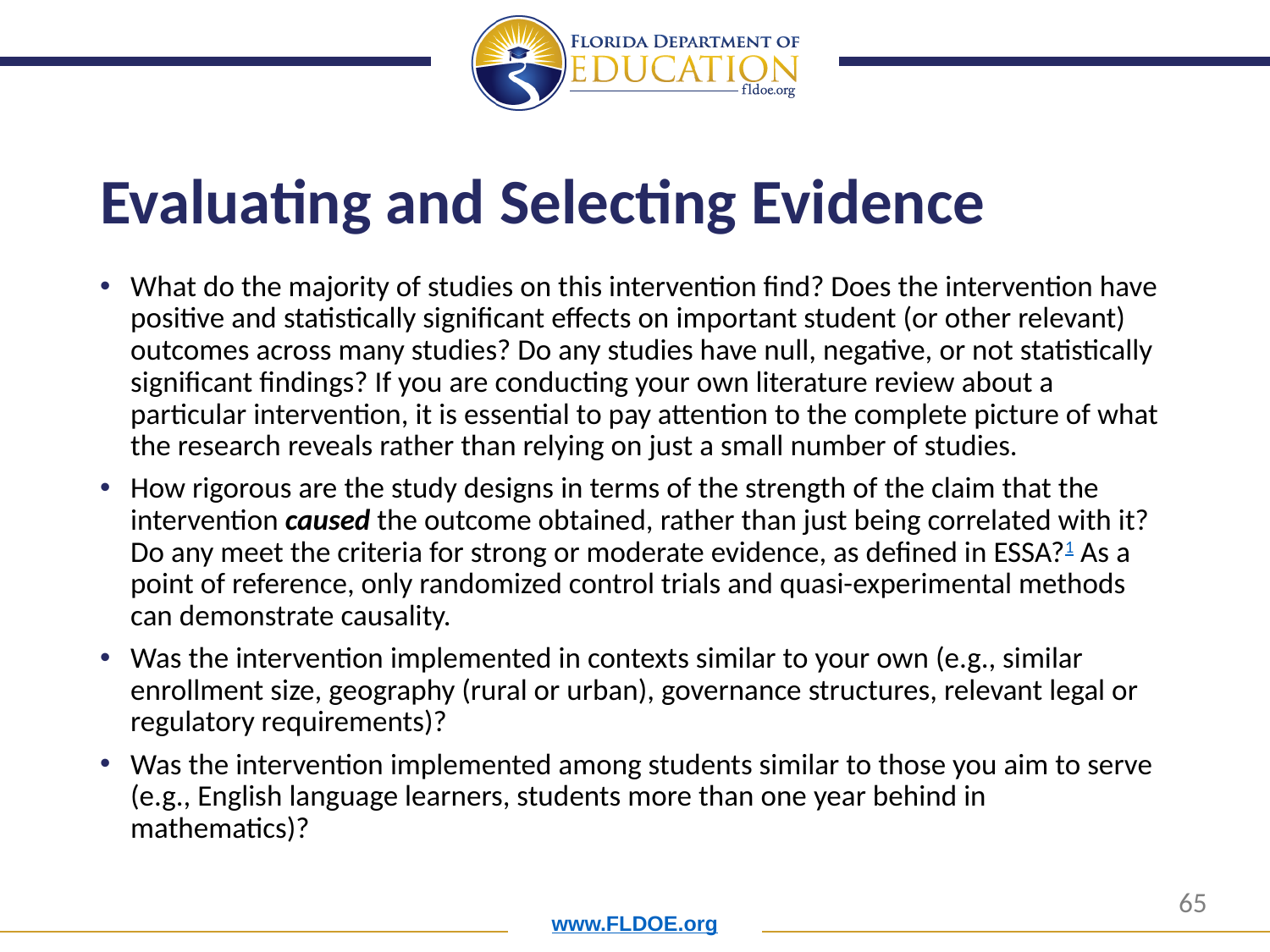

# Evaluating and Selecting Evidence
What do the majority of studies on this intervention find? Does the intervention have positive and statistically significant effects on important student (or other relevant) outcomes across many studies? Do any studies have null, negative, or not statistically significant findings? If you are conducting your own literature review about a particular intervention, it is essential to pay attention to the complete picture of what the research reveals rather than relying on just a small number of studies.
How rigorous are the study designs in terms of the strength of the claim that the intervention caused the outcome obtained, rather than just being correlated with it? Do any meet the criteria for strong or moderate evidence, as defined in ESSA?1 As a point of reference, only randomized control trials and quasi-experimental methods can demonstrate causality.
Was the intervention implemented in contexts similar to your own (e.g., similar enrollment size, geography (rural or urban), governance structures, relevant legal or regulatory requirements)?
Was the intervention implemented among students similar to those you aim to serve (e.g., English language learners, students more than one year behind in mathematics)?